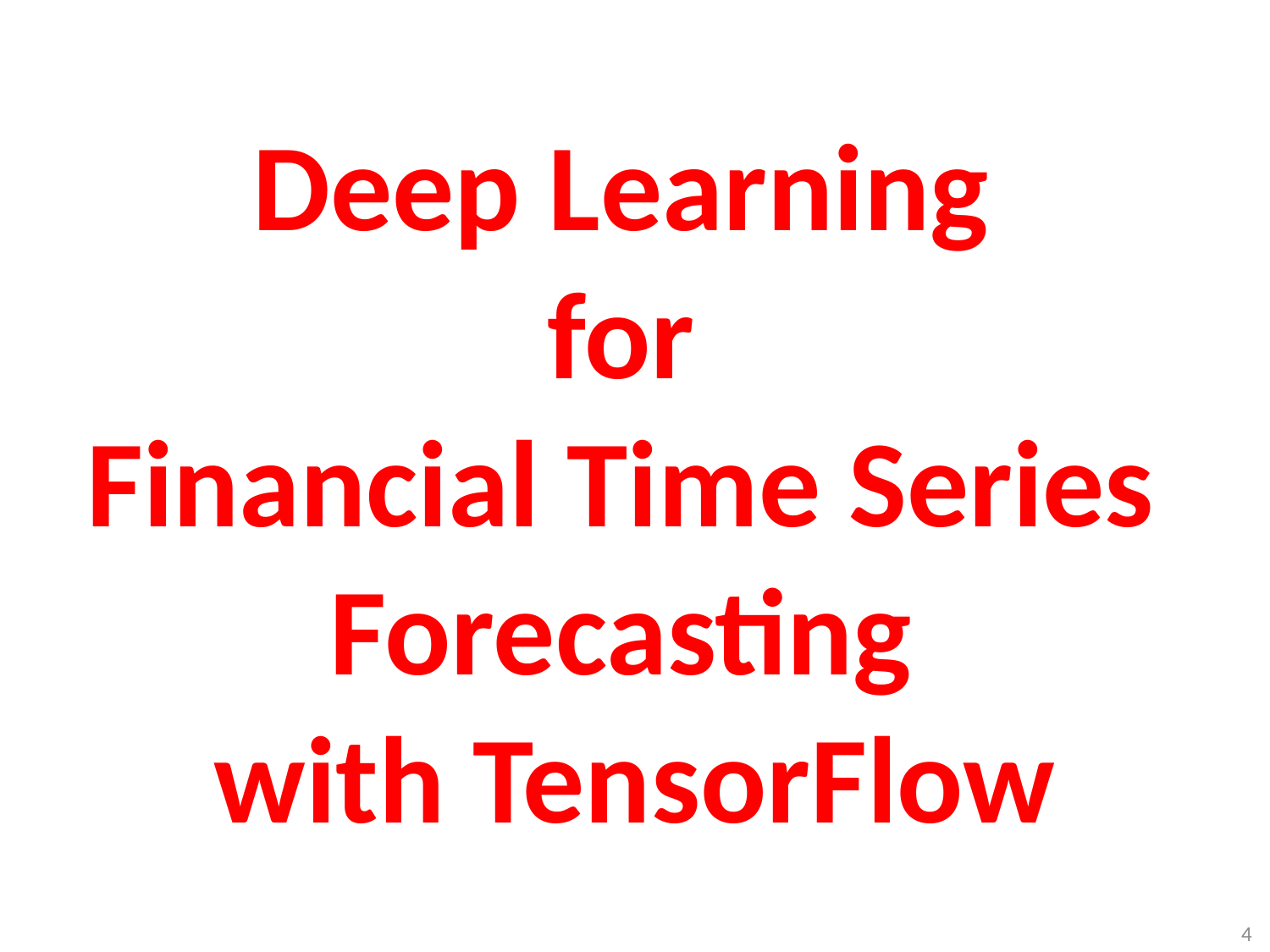

# Deep Learning for Financial Time Series Forecasting with TensorFlow
4